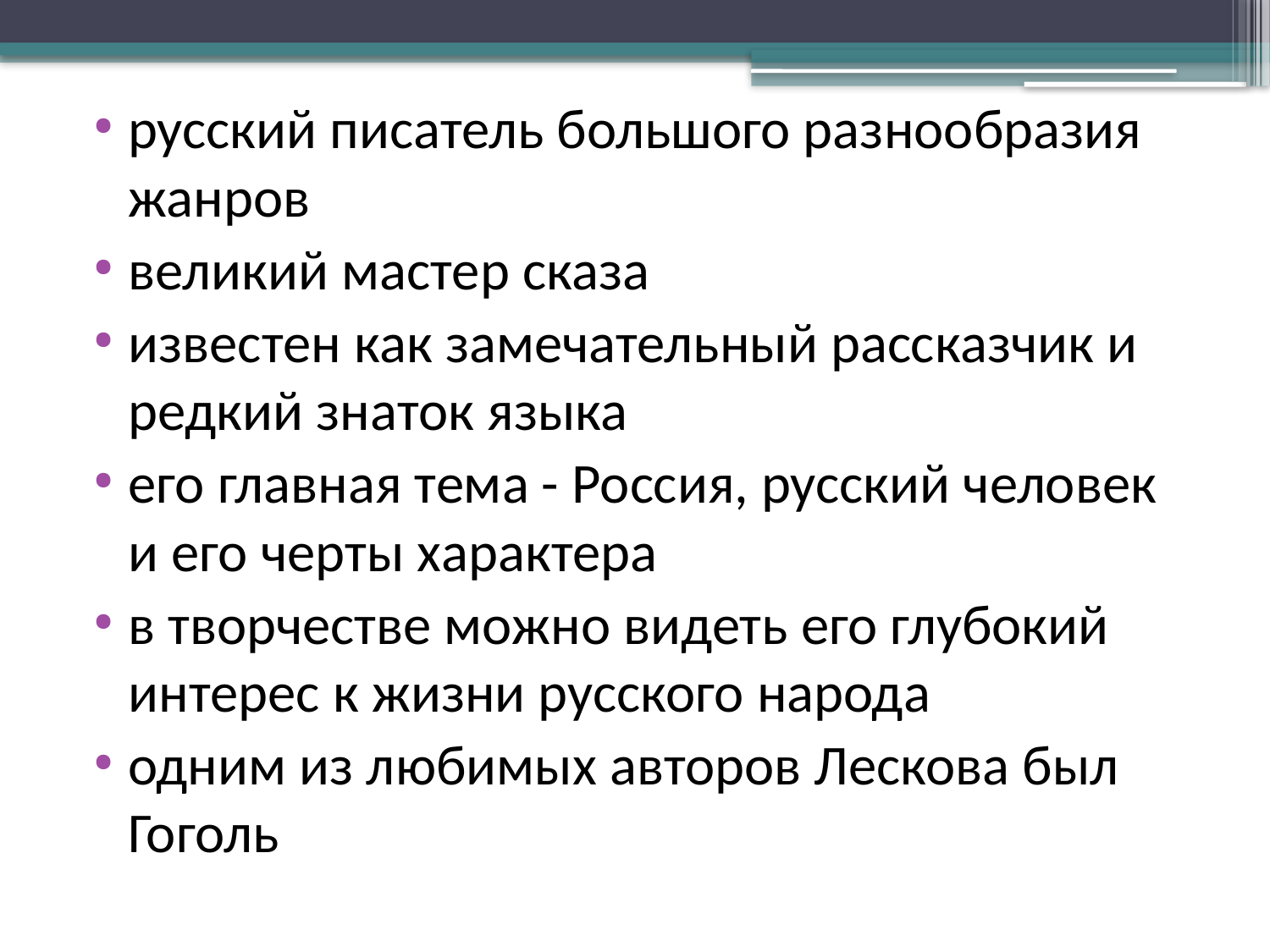

русский писатель большого разнообразия жанров
великий мастер сказа
известен как замечательный рассказчик и редкий знаток языка
его главная тема - Россия, русский человек и его черты характера
в творчестве можно видеть его глубокий интерес к жизни русского народа
одним из любимых авторов Лескова был Гоголь